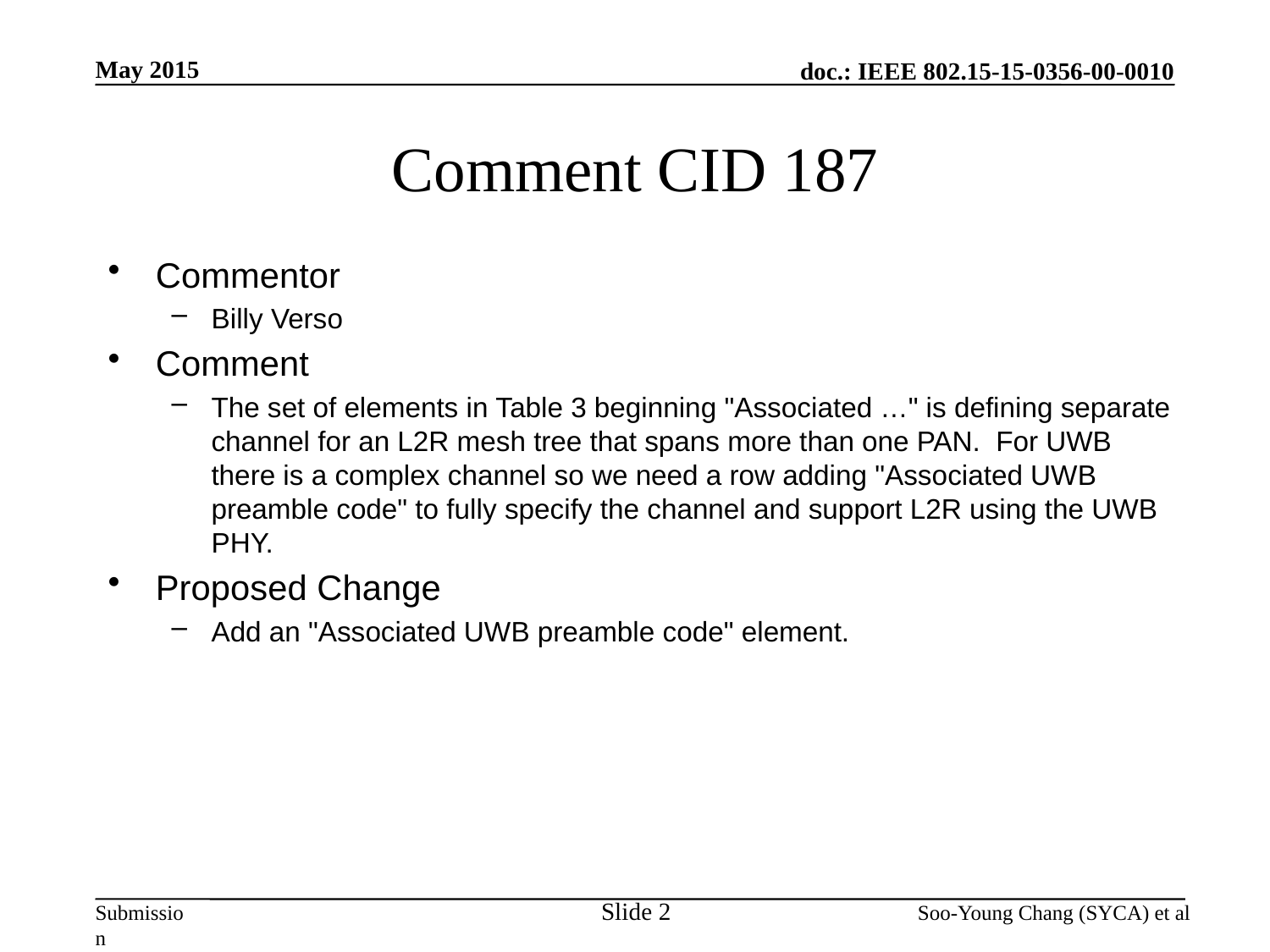

May 2015
# Comment CID 187
Commentor
Billy Verso
Comment
The set of elements in Table 3 beginning "Associated …" is defining separate channel for an L2R mesh tree that spans more than one PAN.  For UWB there is a complex channel so we need a row adding "Associated UWB preamble code" to fully specify the channel and support L2R using the UWB PHY.
Proposed Change
Add an "Associated UWB preamble code" element.
Slide 2
Soo-Young Chang (SYCA) et al